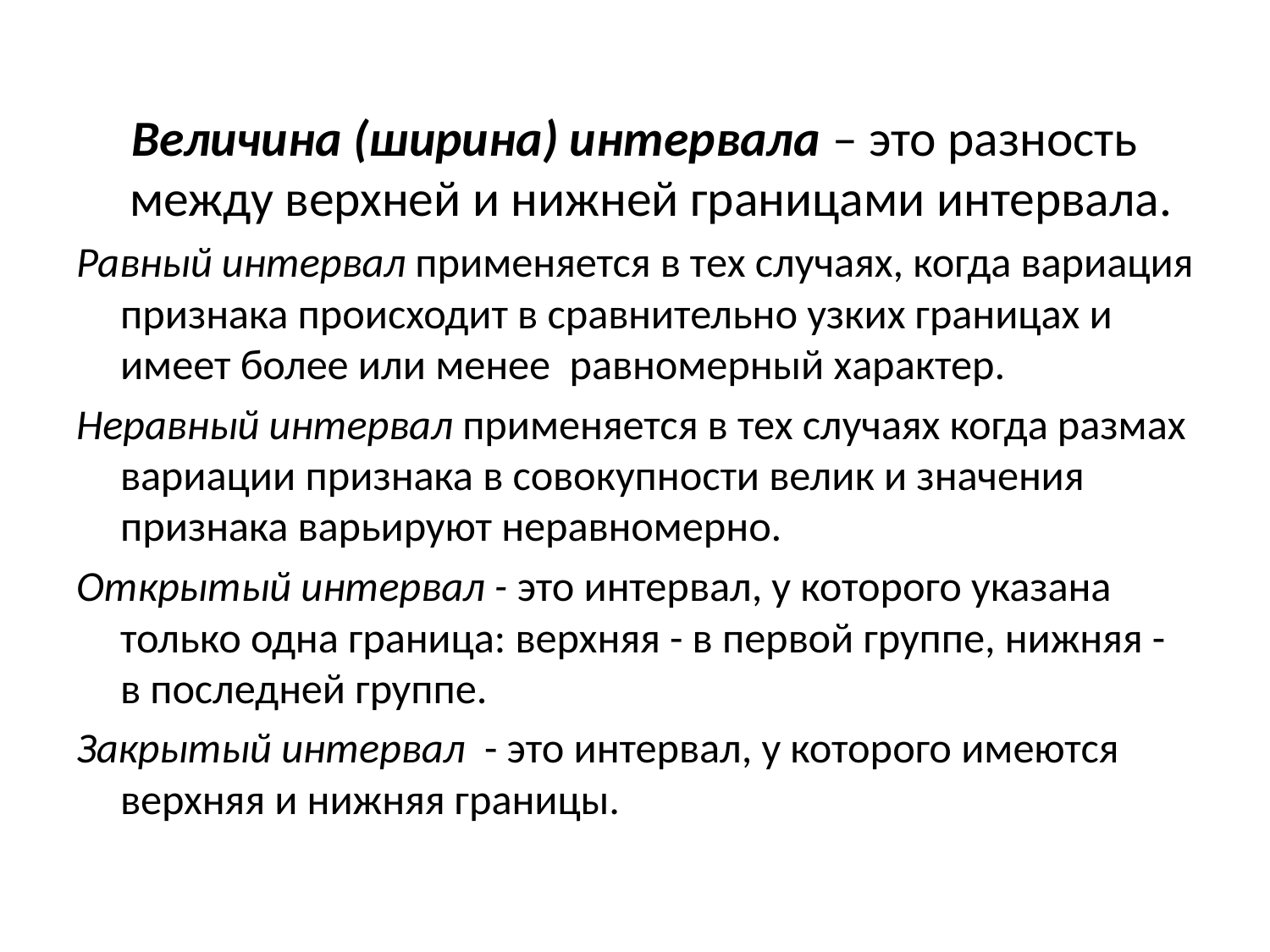

Величина (ширина) интервала – это разность между верхней и нижней границами интервала.
Равный интервал применяется в тех случаях, когда вариация признака происходит в сравнительно узких границах и имеет более или менее  равномерный характер.
Неравный интервал применяется в тех случаях когда размах вариации признака в совокупности велик и значения признака варьируют неравномерно.
Открытый интервал - это интервал, у которого указана только одна граница: верхняя - в первой группе, нижняя - в последней группе.
Закрытый интервал  - это интервал, у которого имеются верхняя и нижняя границы.